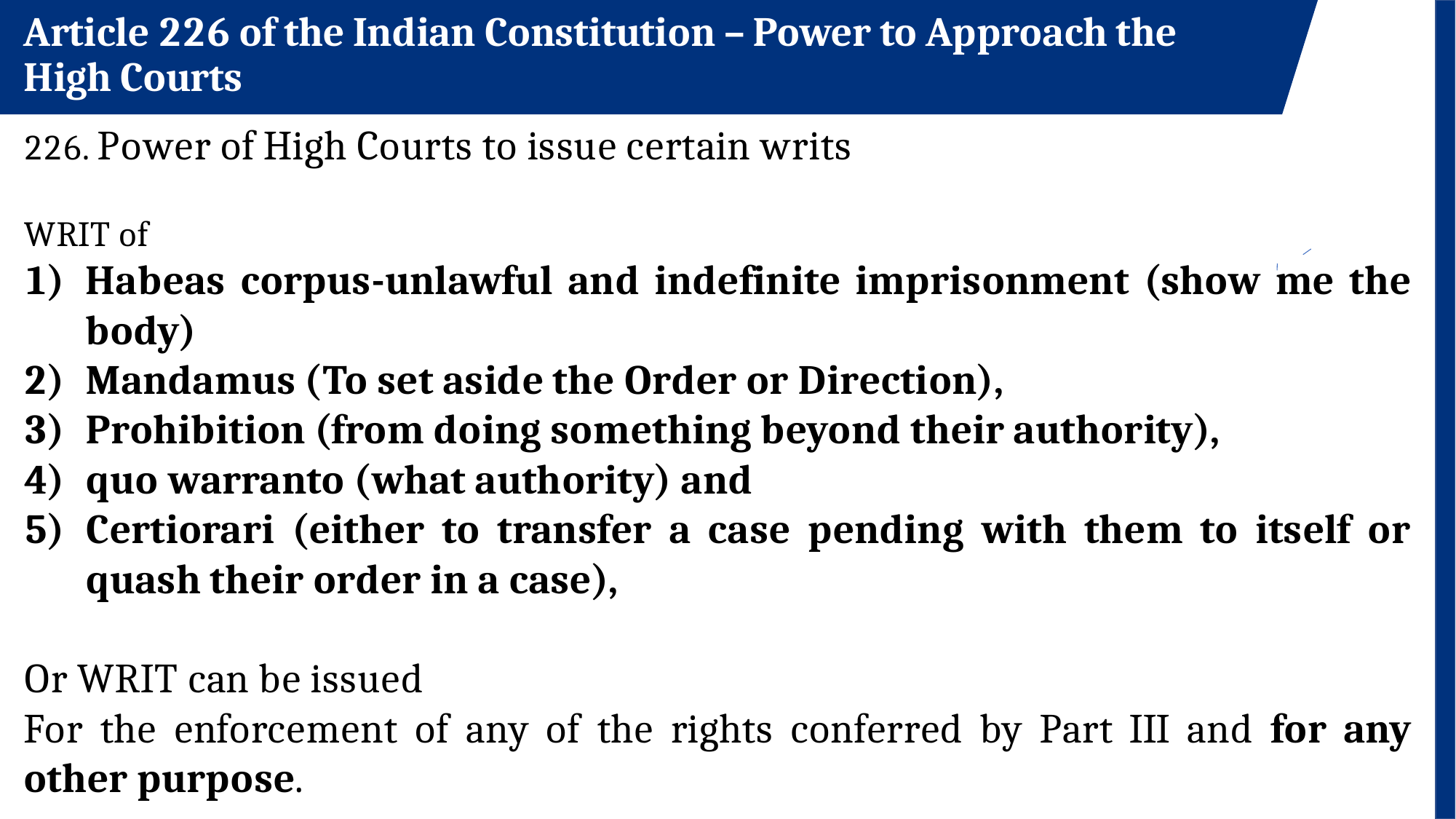

Article 226 of the Indian Constitution – Power to Approach the High Courts
226. Power of High Courts to issue certain writs

WRIT of
Habeas corpus-unlawful and indefinite imprisonment (show me the body)
Mandamus (To set aside the Order or Direction),
Prohibition (from doing something beyond their authority),
quo warranto (what authority) and
Certiorari (either to transfer a case pending with them to itself or quash their order in a case),

Or WRIT can be issued
For the enforcement of any of the rights conferred by Part III and for any other purpose.